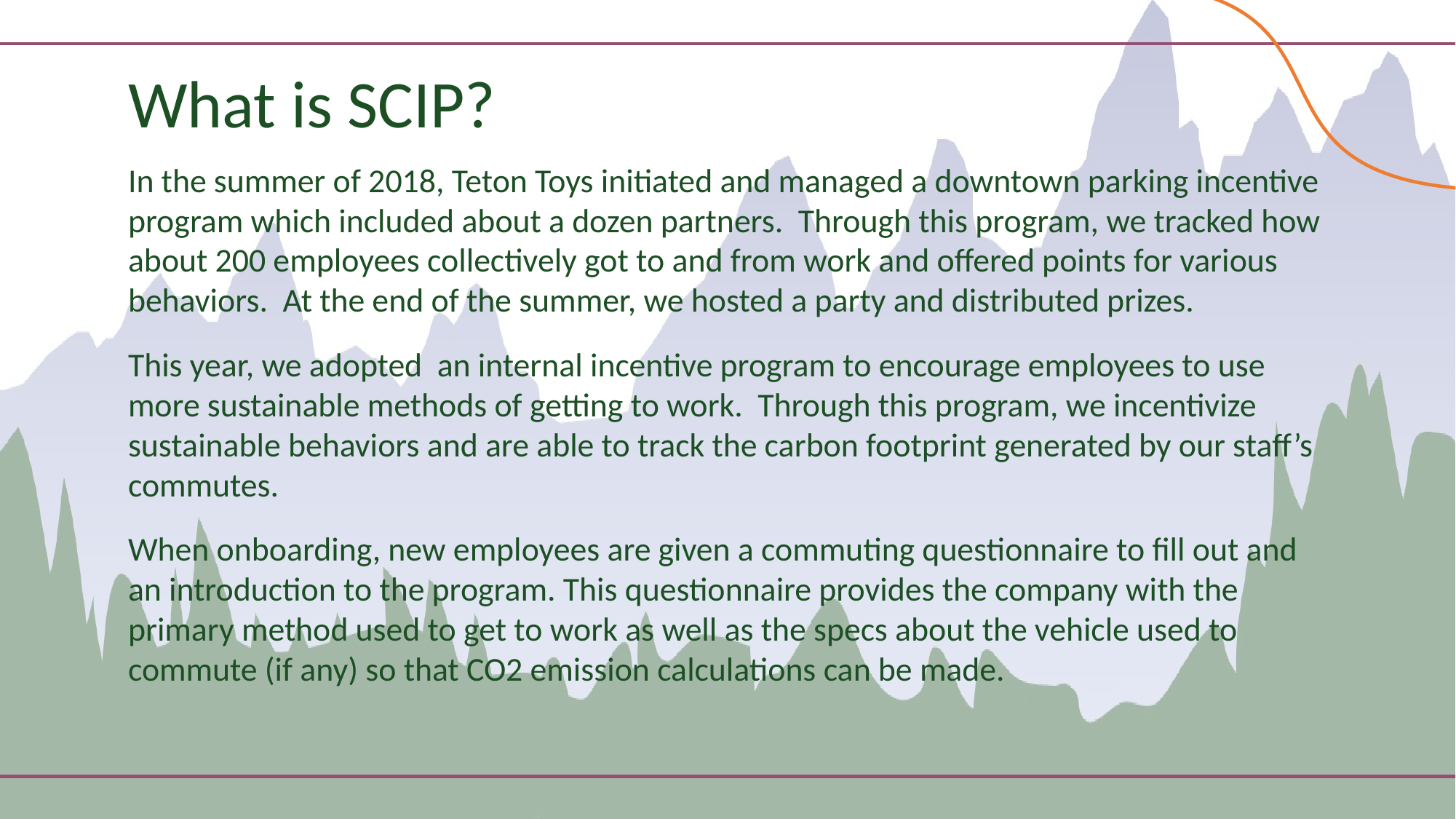

# What is SCIP?
In the summer of 2018, Teton Toys initiated and managed a downtown parking incentive program which included about a dozen partners.  Through this program, we tracked how about 200 employees collectively got to and from work and offered points for various behaviors.  At the end of the summer, we hosted a party and distributed prizes.
This year, we adopted  an internal incentive program to encourage employees to use more sustainable methods of getting to work.  Through this program, we incentivize sustainable behaviors and are able to track the carbon footprint generated by our staff’s commutes.
When onboarding, new employees are given a commuting questionnaire to fill out and an introduction to the program. This questionnaire provides the company with the primary method used to get to work as well as the specs about the vehicle used to commute (if any) so that CO2 emission calculations can be made.